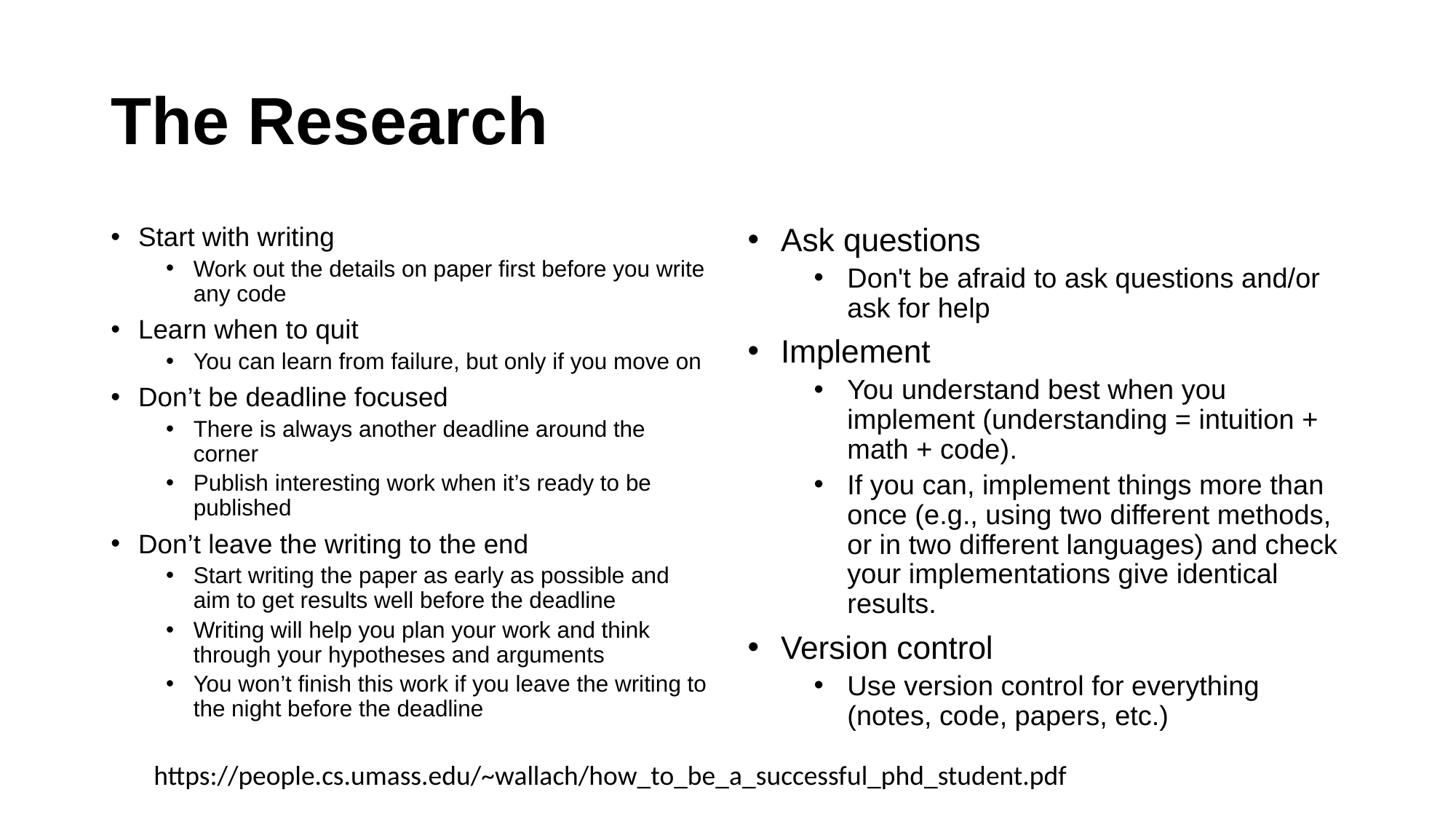

# The Research
Start with writing
Work out the details on paper first before you write any code
Learn when to quit
You can learn from failure, but only if you move on
Don’t be deadline focused
There is always another deadline around the corner
Publish interesting work when it’s ready to be published
Don’t leave the writing to the end
Start writing the paper as early as possible and aim to get results well before the deadline
Writing will help you plan your work and think through your hypotheses and arguments
You won’t finish this work if you leave the writing to the night before the deadline
Ask questions
Don't be afraid to ask questions and/or ask for help
Implement
You understand best when you implement (understanding = intuition + math + code).
If you can, implement things more than once (e.g., using two different methods, or in two different languages) and check your implementations give identical results.
Version control
Use version control for everything (notes, code, papers, etc.)
https://people.cs.umass.edu/~wallach/how_to_be_a_successful_phd_student.pdf